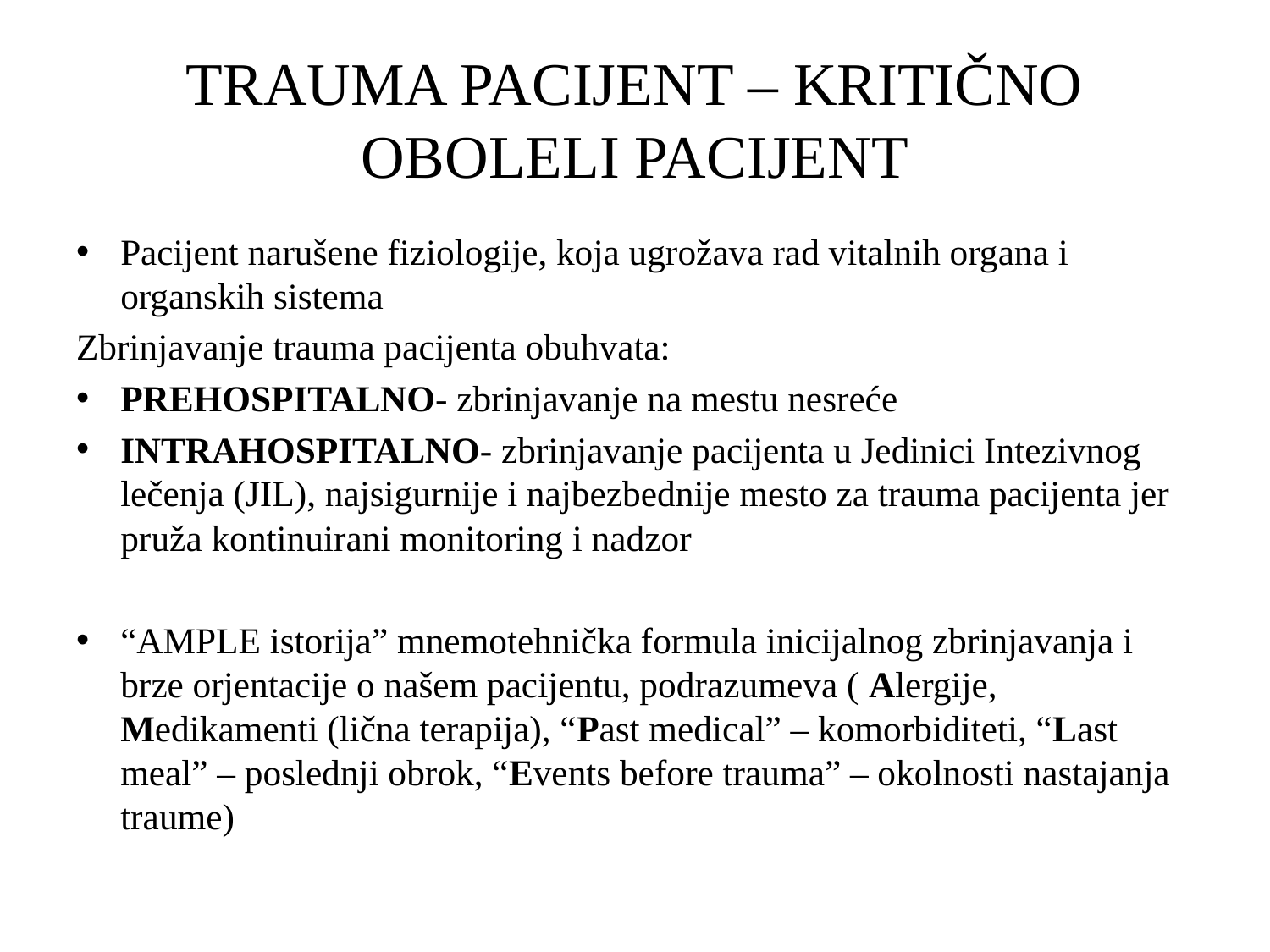

# TRAUMA PACIJENT – KRITIČNO OBOLELI PACIJENT
Pacijent narušene fiziologije, koja ugrožava rad vitalnih organa i organskih sistema
Zbrinjavanje trauma pacijenta obuhvata:
PREHOSPITALNO- zbrinjavanje na mestu nesreće
INTRAHOSPITALNO- zbrinjavanje pacijenta u Jedinici Intezivnog lečenja (JIL), najsigurnije i najbezbednije mesto za trauma pacijenta jer pruža kontinuirani monitoring i nadzor

“AMPLE istorija” mnemotehnička formula inicijalnog zbrinjavanja i brze orjentacije o našem pacijentu, podrazumeva ( Alergije, Medikamenti (lična terapija), “Past medical” – komorbiditeti, “Last meal” – poslednji obrok, “Events before trauma” – okolnosti nastajanja traume)